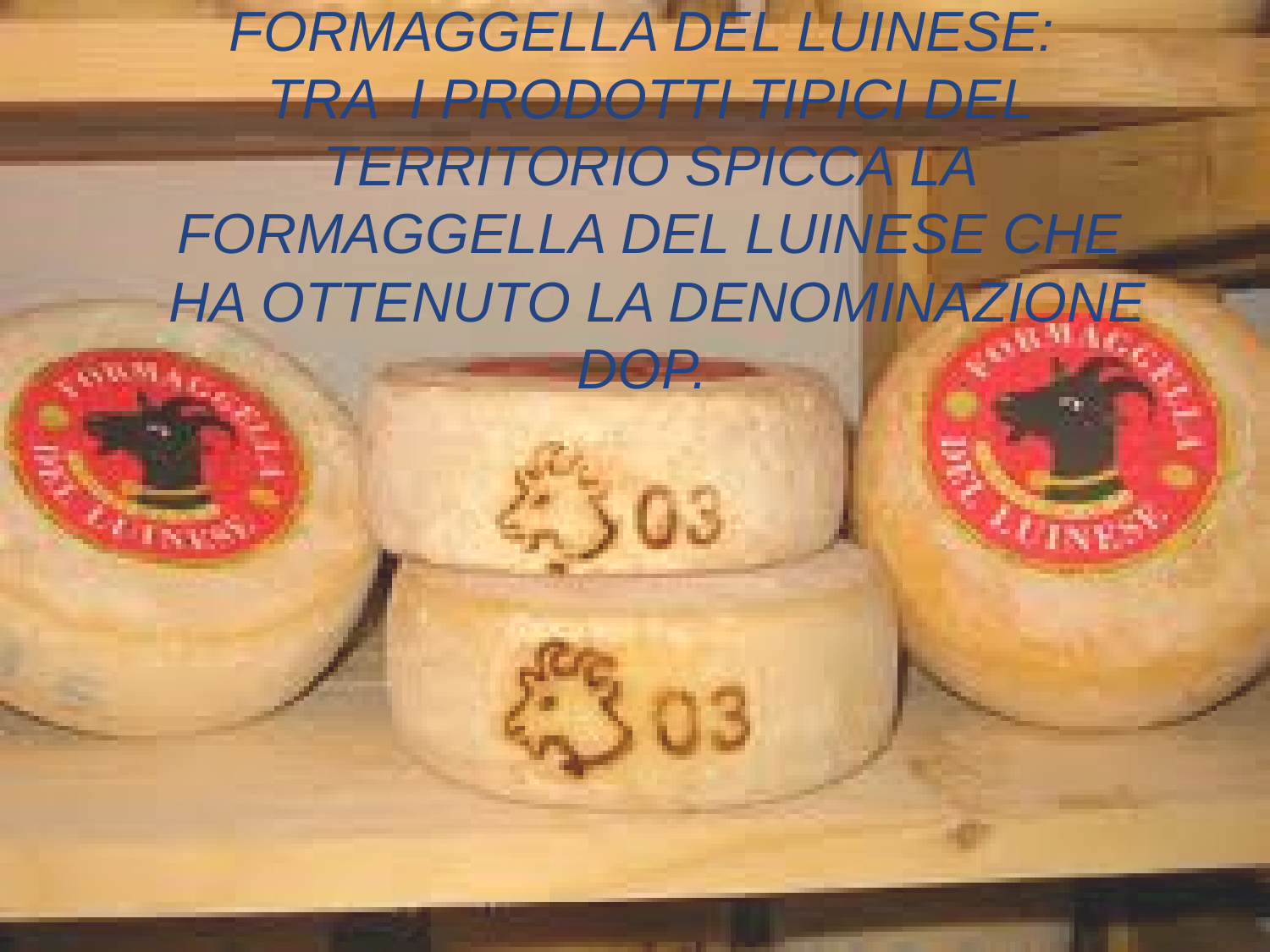

# formaggella del luinese: tra  i prodotti tipici del territorio spicca la formaggella del luinese che ha ottenuto la denominazione dop.